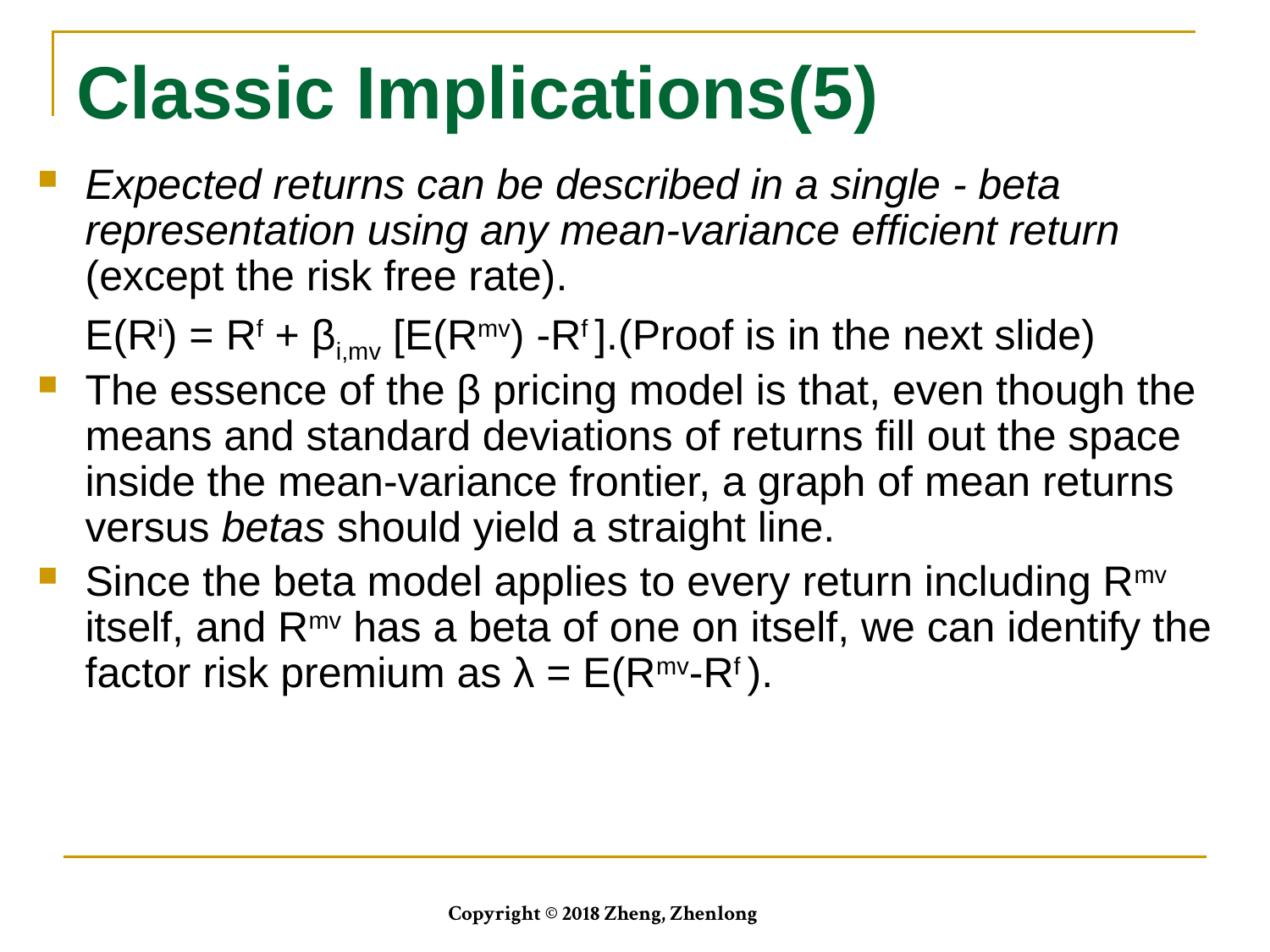

# Classic Implications(5)
Expected returns can be described in a single - beta representation using any mean-variance efficient return (except the risk free rate).
    E(Ri) = Rf + βi,mv [E(Rmv) -Rf ].(Proof is in the next slide)
The essence of the β pricing model is that, even though the means and standard deviations of returns fill out the space inside the mean-variance frontier, a graph of mean returns versus betas should yield a straight line.
Since the beta model applies to every return including Rmv itself, and Rmv has a beta of one on itself, we can identify the factor risk premium as λ = E(Rmv-Rf ).
Copyright © 2018 Zheng, Zhenlong